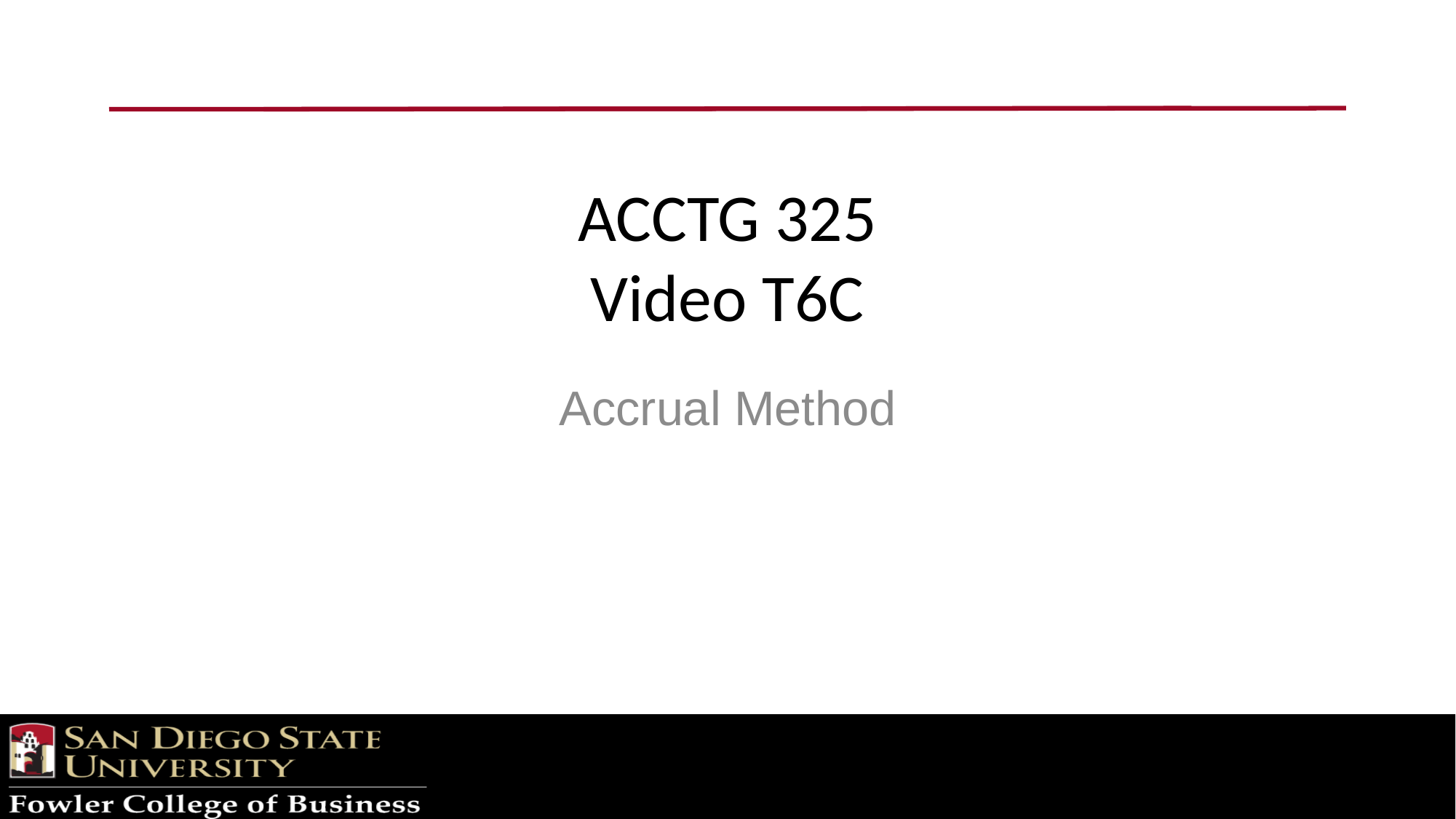

# ACCTG 325 Video T6C
Accrual Method